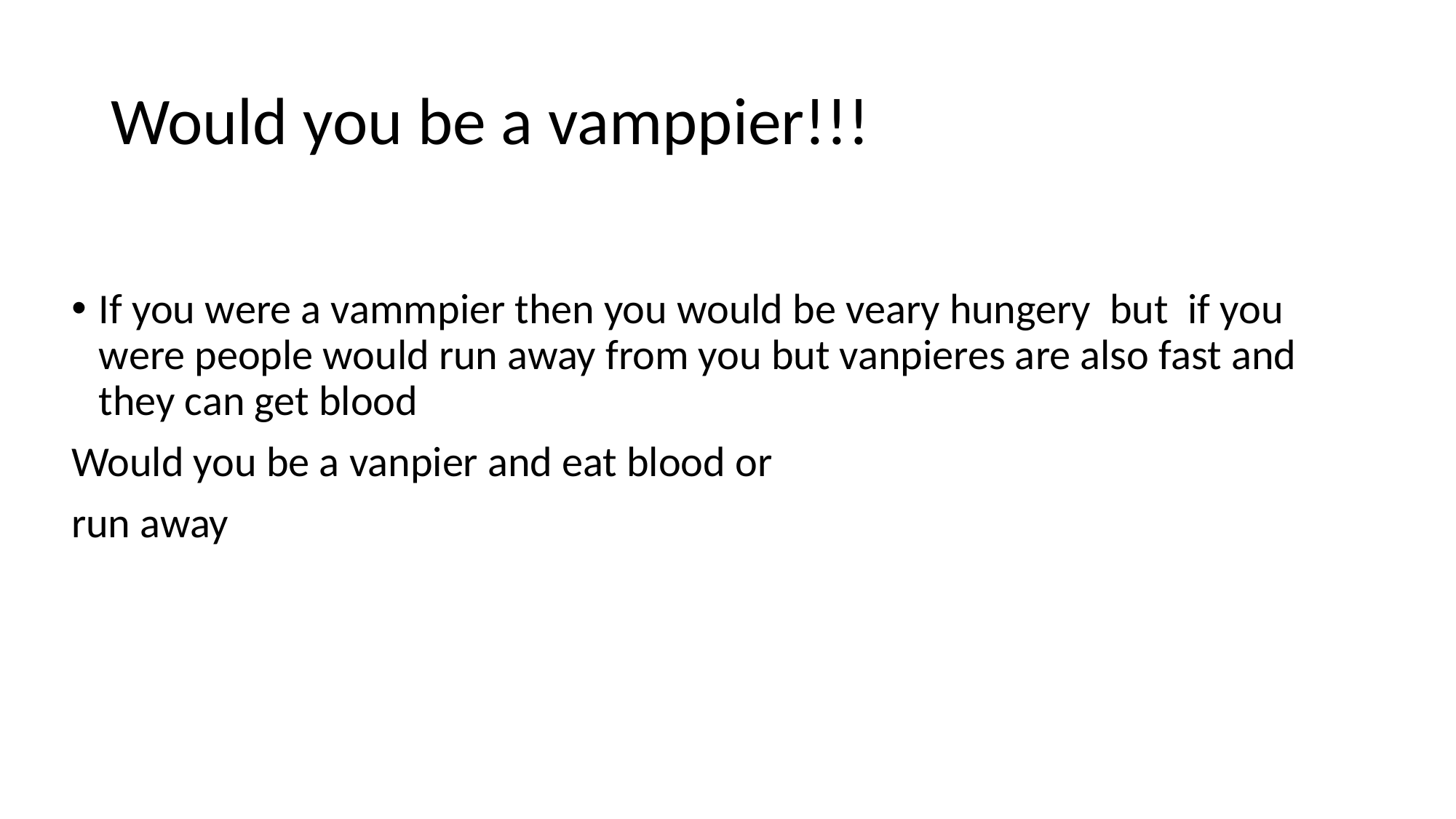

# Would you be a vamppier!!!
If you were a vammpier then you would be veary hungery  but  if you were people would run away from you but vanpieres are also fast and they can get blood
Would you be a vanpier and eat blood or
run away